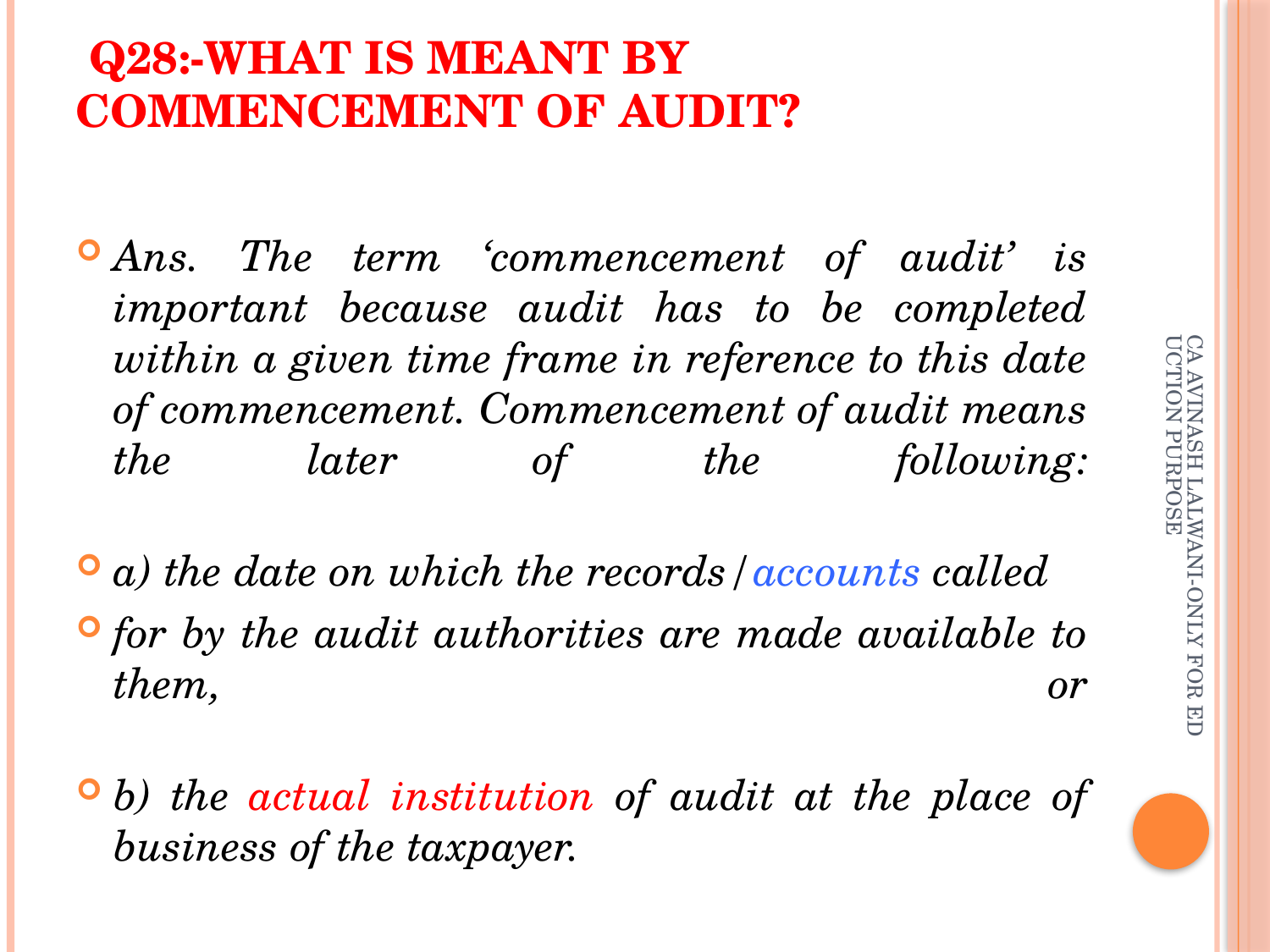

# Q28:-What is meant by commencement of audit?
Ans. The term ‘commencement of audit’ is important because audit has to be completed within a given time frame in reference to this date of commencement. Commencement of audit means the later of the following:
a) the date on which the records/accounts called
for by the audit authorities are made available to them, or
b) the actual institution of audit at the place of business of the taxpayer.

CA AVINASH LALWANI-ONLY FOR EDUCTION PURPOSE